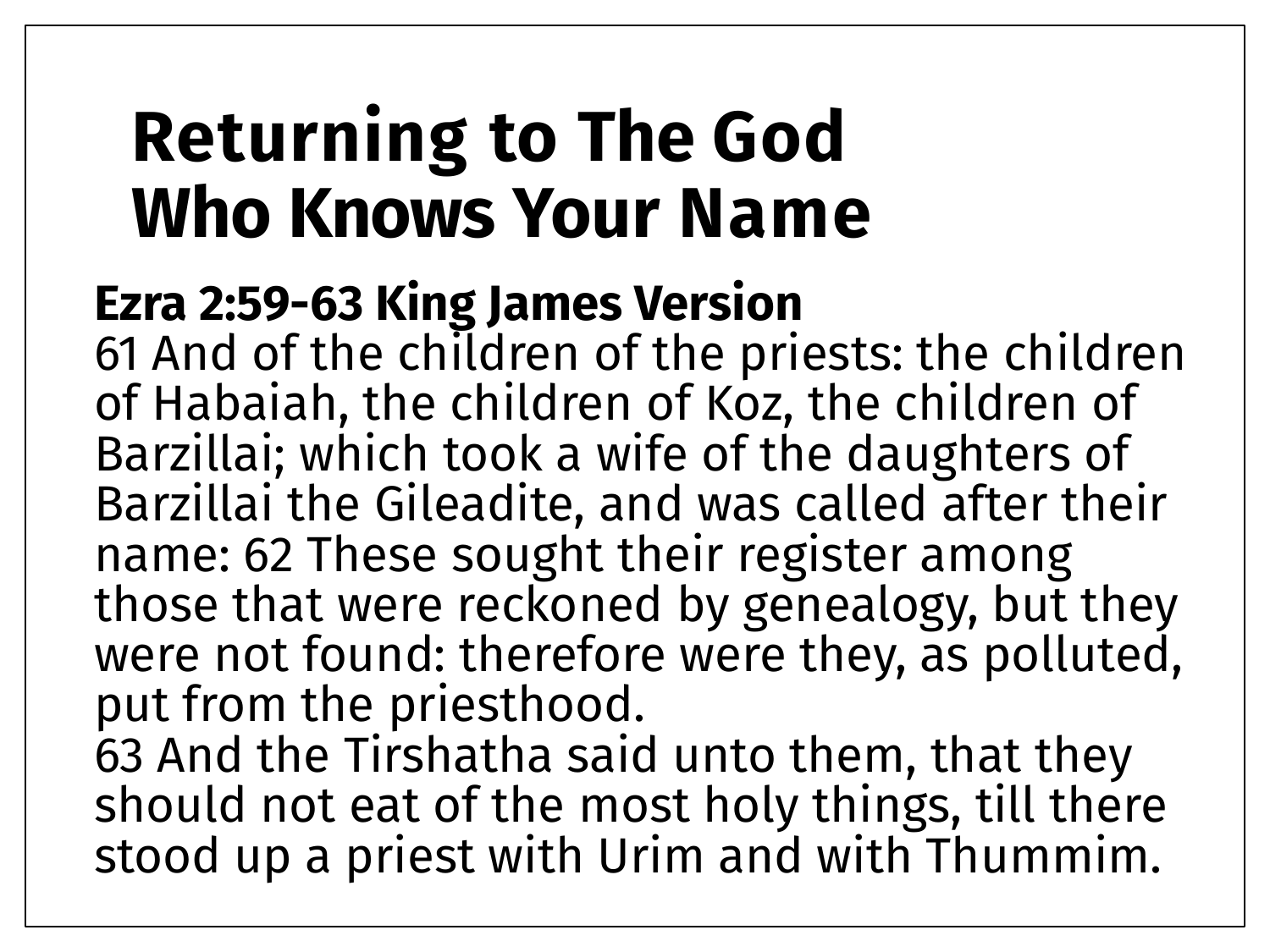

# Returning to The God  Who Knows Your Name
Ezra 2:59-63 King James Version
61 And of the children of the priests: the children of Habaiah, the children of Koz, the children of Barzillai; which took a wife of the daughters of Barzillai the Gileadite, and was called after their name: 62 These sought their register among those that were reckoned by genealogy, but they were not found: therefore were they, as polluted, put from the priesthood.
63 And the Tirshatha said unto them, that they should not eat of the most holy things, till there stood up a priest with Urim and with Thummim.